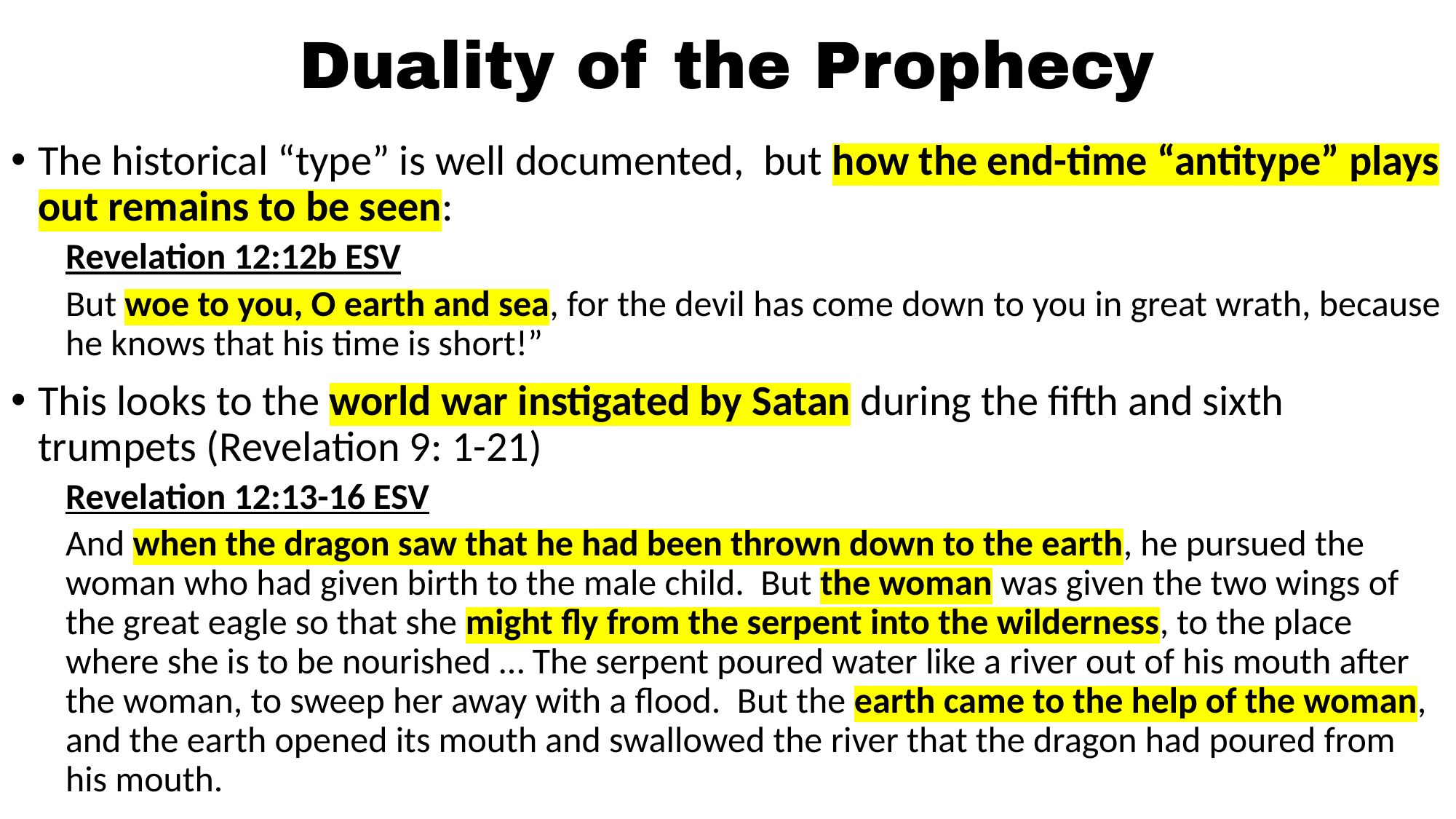

# Duality of the Prophecy
The historical “type” is well documented,  but how the end-time “antitype” plays out remains to be seen:
Revelation 12:12b ESV
But woe to you, O earth and sea, for the devil has come down to you in great wrath, because he knows that his time is short!”
This looks to the world war instigated by Satan during the fifth and sixth trumpets (Revelation 9: 1-21)
Revelation 12:13-16 ESV
And when the dragon saw that he had been thrown down to the earth, he pursued the woman who had given birth to the male child.  But the woman was given the two wings of the great eagle so that she might fly from the serpent into the wilderness, to the place where she is to be nourished … The serpent poured water like a river out of his mouth after the woman, to sweep her away with a flood.  But the earth came to the help of the woman, and the earth opened its mouth and swallowed the river that the dragon had poured from his mouth.